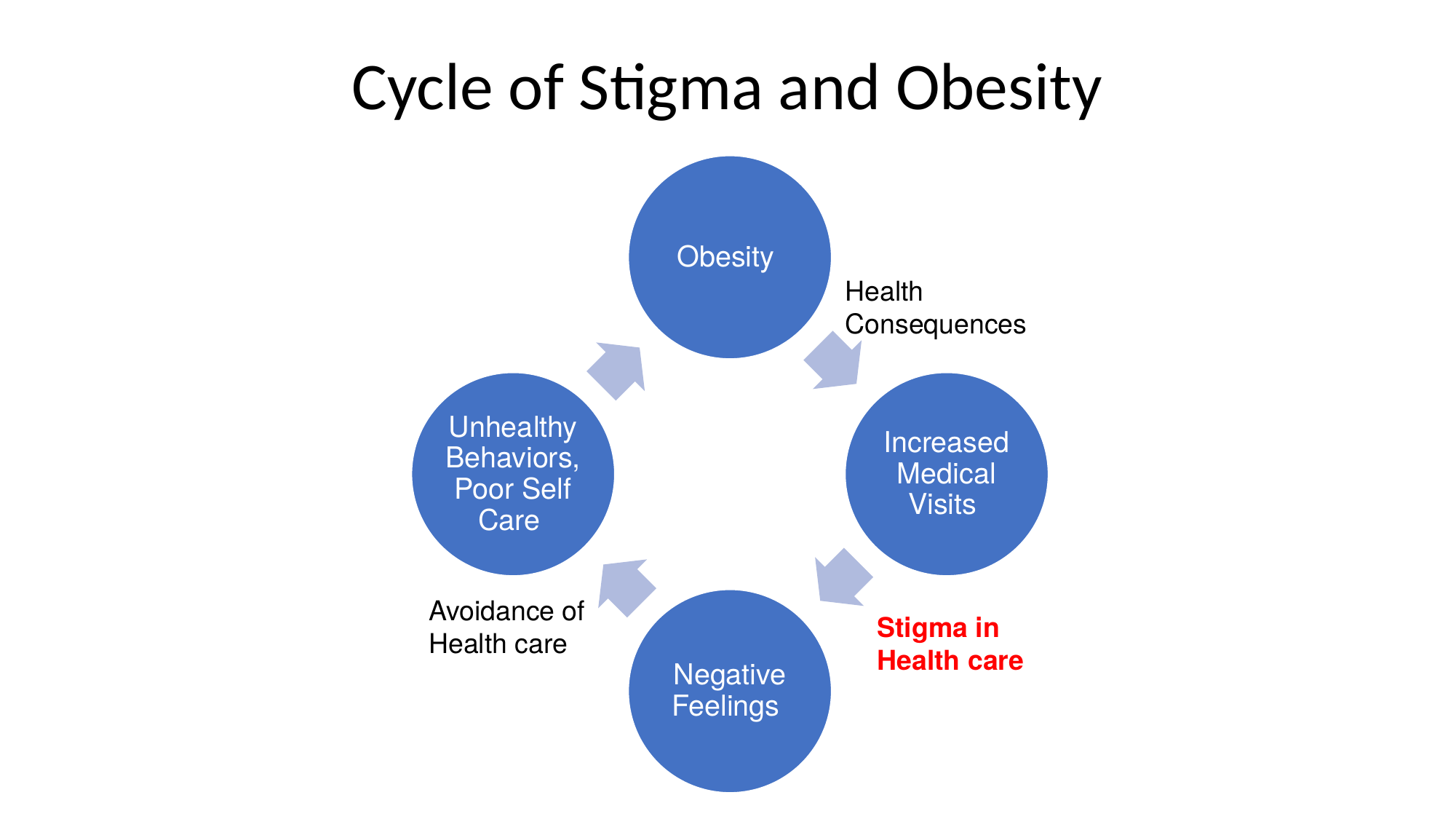

# Cycle of Stigma and Obesity
Obesity

Increased Medical Visits

Negative Feelings

Unhealthy Behaviors, Poor Self Care

Health Consequences
Avoidance of Health care
Stigma in Health care